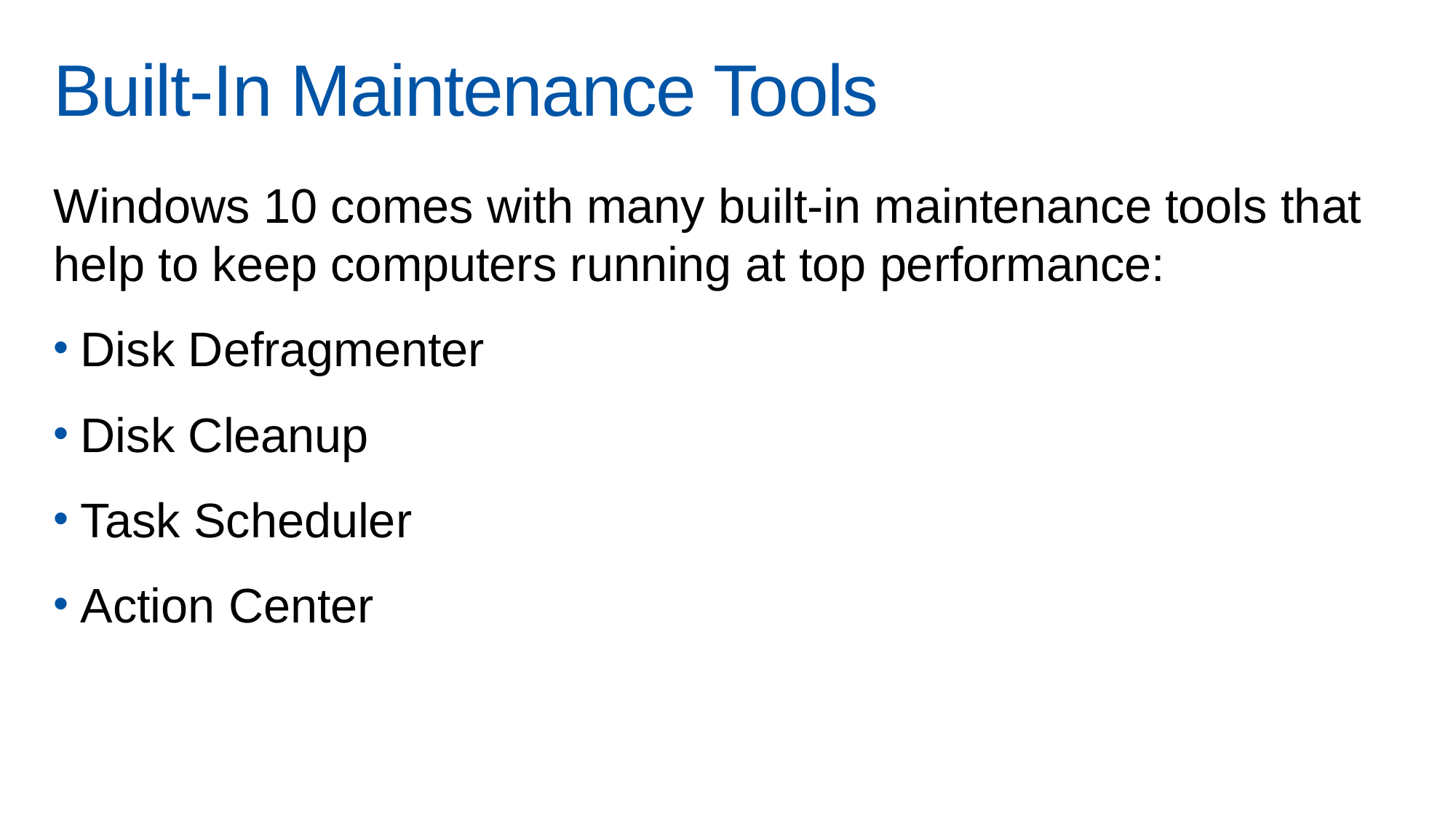

# Built-In Maintenance Tools
Windows 10 comes with many built-in maintenance tools that help to keep computers running at top performance:
Disk Defragmenter
Disk Cleanup
Task Scheduler
Action Center